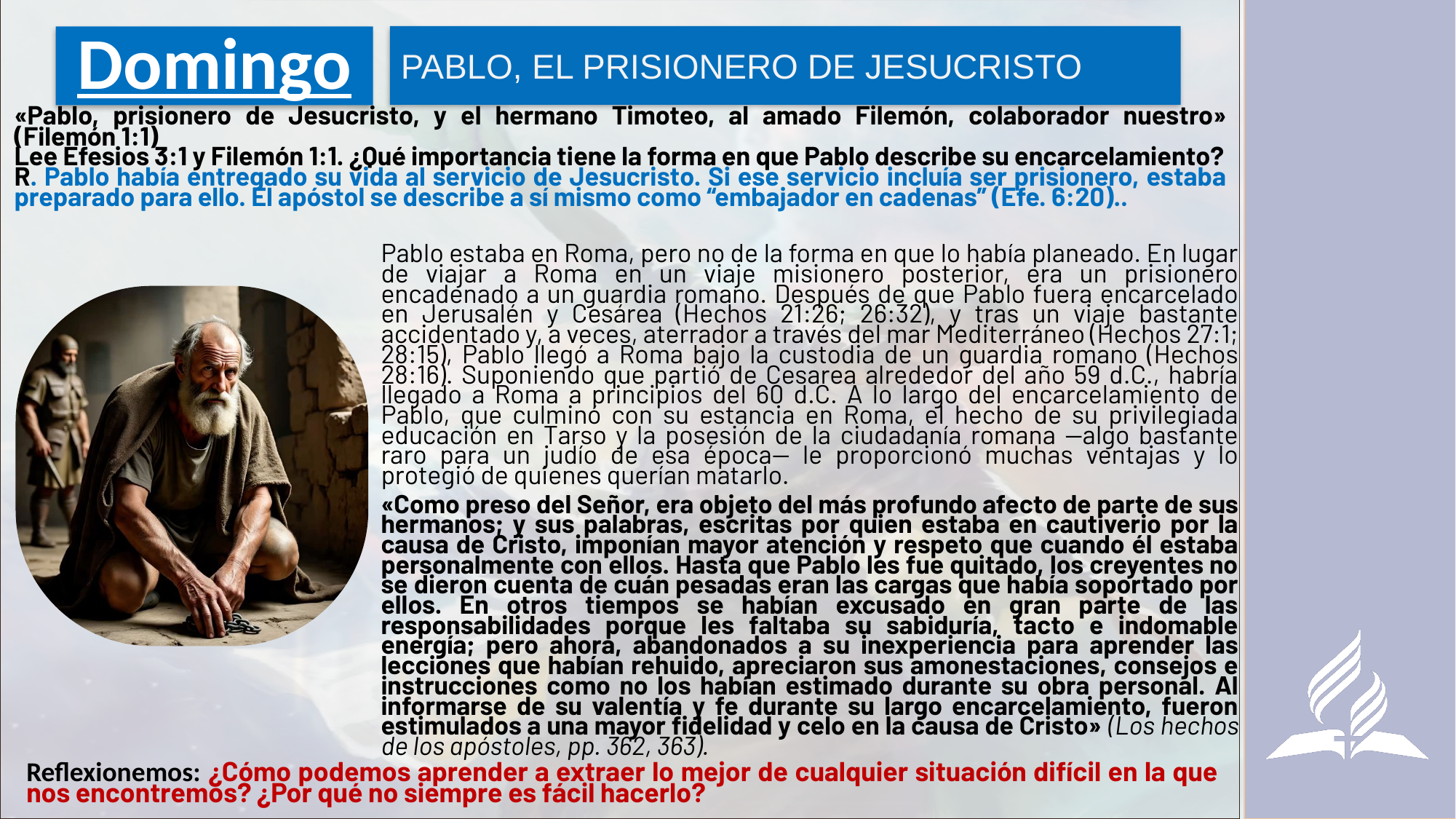

PABLO, EL PRISIONERO DE JESUCRISTO
# Domingo
«Pablo, prisionero de Jesucristo, y el hermano Timoteo, al amado Filemón, colaborador nuestro» (Filemón 1:1)
Lee Efesios 3:1 y Filemón 1:1. ¿Qué importancia tiene la forma en que Pablo describe su encarcelamiento?
R. Pablo había entregado su vida al servicio de Jesucristo. Si ese servicio incluía ser prisionero, estaba preparado para ello. El apóstol se describe a sí mismo como “embajador en cadenas” (Efe. 6:20)..
Pablo estaba en Roma, pero no de la forma en que lo había planeado. En lugar de viajar a Roma en un viaje misionero posterior, era un prisionero encadenado a un guardia romano. Después de que Pablo fuera encarcelado en Jerusalén y Cesárea (Hechos 21:26; 26:32), y tras un viaje bastante accidentado y, a veces, aterrador a través del mar Mediterráneo (Hechos 27:1; 28:15), Pablo llegó a Roma bajo la custodia de un guardia romano (Hechos 28:16). Suponiendo que partió de Cesarea alrededor del año 59 d.C., habría llegado a Roma a principios del 60 d.C. A lo largo del encarcelamiento de Pablo, que culminó con su estancia en Roma, el hecho de su privilegiada educación en Tarso y la posesión de la ciudadanía romana —algo bastante raro para un judío de esa época— le proporcionó muchas ventajas y lo protegió de quienes querían matarlo.
«Como preso del Señor, era objeto del más profundo afecto de parte de sus hermanos; y sus palabras, escritas por quien estaba en cautiverio por la causa de Cristo, imponían mayor atención y respeto que cuando él estaba personalmente con ellos. Hasta que Pablo les fue quitado, los creyentes no se dieron cuenta de cuán pesadas eran las cargas que había soportado por ellos. En otros tiempos se habían excusado en gran parte de las responsabilidades porque les faltaba su sabiduría, tacto e indomable energía; pero ahora, abandonados a su inexperiencia para aprender las lecciones que habían rehuido, apreciaron sus amonestaciones, consejos e instrucciones como no los habían estimado durante su obra personal. Al informarse de su valentía y fe durante su largo encarcelamiento, fueron estimulados a una mayor fidelidad y celo en la causa de Cristo» (Los hechos de los apóstoles, pp. 362, 363).

Reflexionemos: ¿Cómo podemos aprender a extraer lo mejor de cualquier situación difícil en la que nos encontremos? ¿Por qué no siempre es fácil hacerlo?